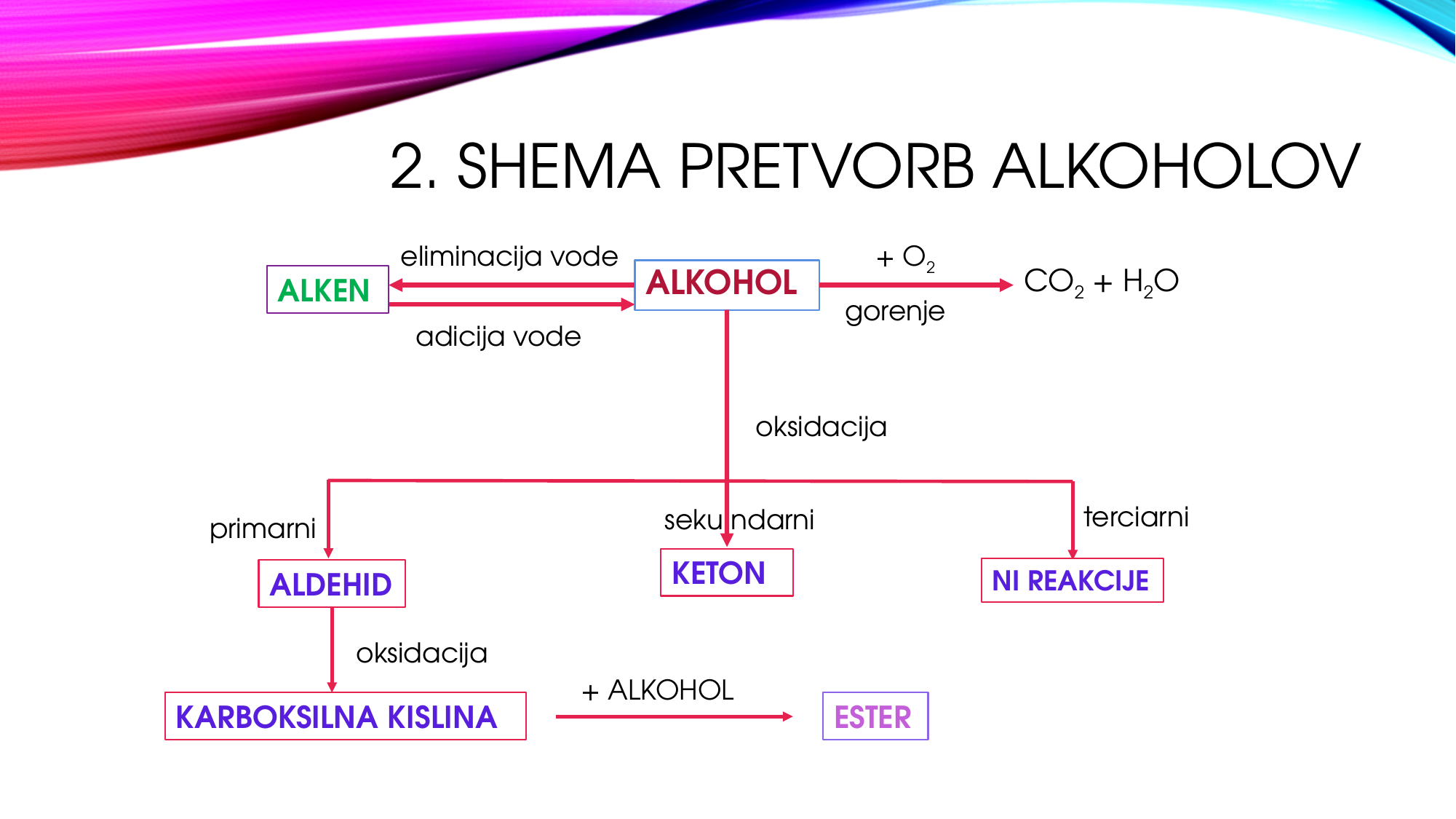

# 2. SHEMA PRETVORB ALKOHOLOV
eliminacija vode
+ O2
CO2 + H2O
ALKOHOL
ALKEN
gorenje
adicija vode
oksidacija
terciarni
seku ndarni
primarni
KETON
NI REAKCIJE
ALDEHID
oksidacija
+ ALKOHOL
KARBOKSILNA KISLINA
ESTER